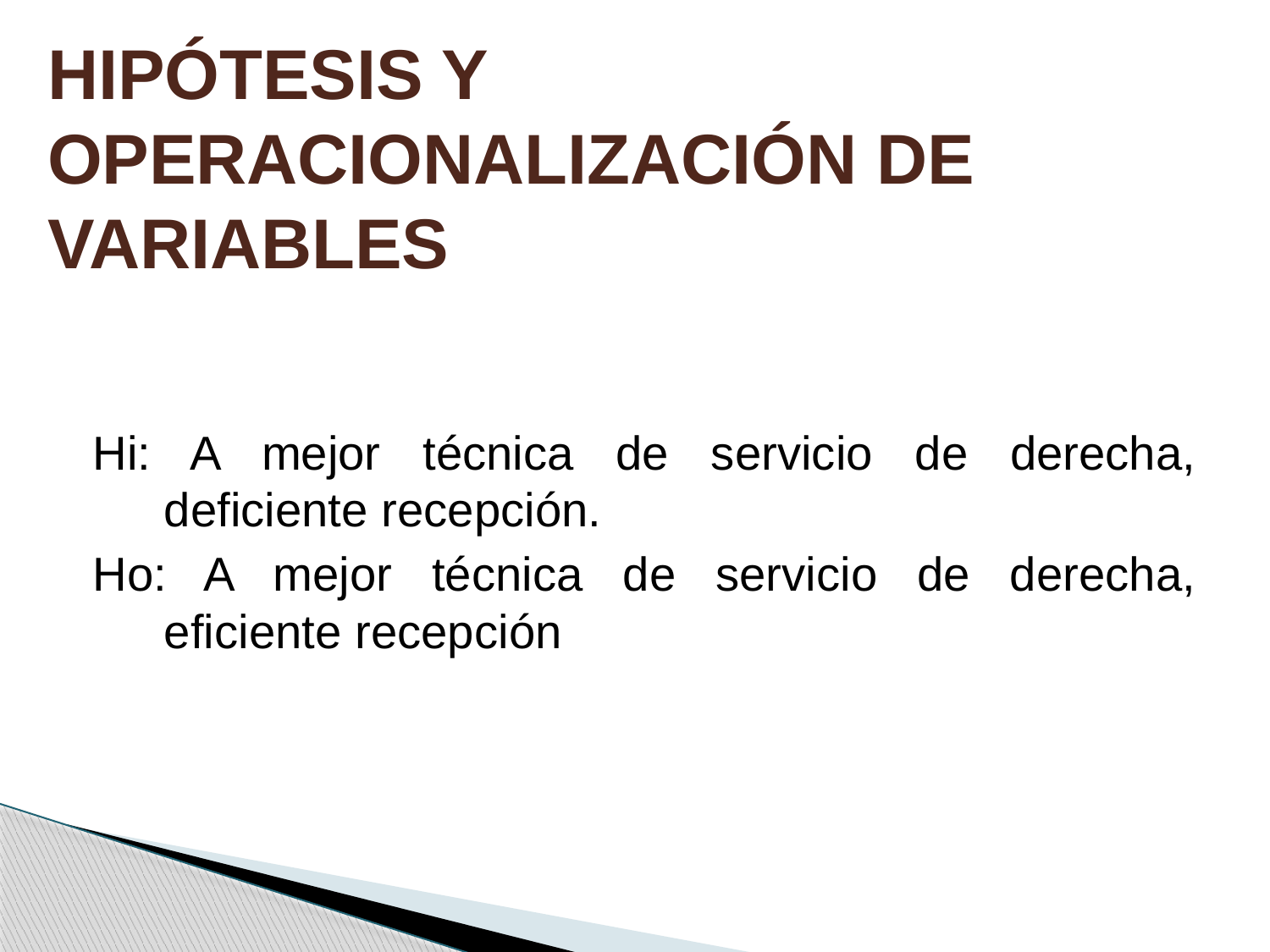

# HIPÓTESIS Y OPERACIONALIZACIÓN DE VARIABLES
Hi: A mejor técnica de servicio de derecha, deficiente recepción.
Ho: A mejor técnica de servicio de derecha, eficiente recepción